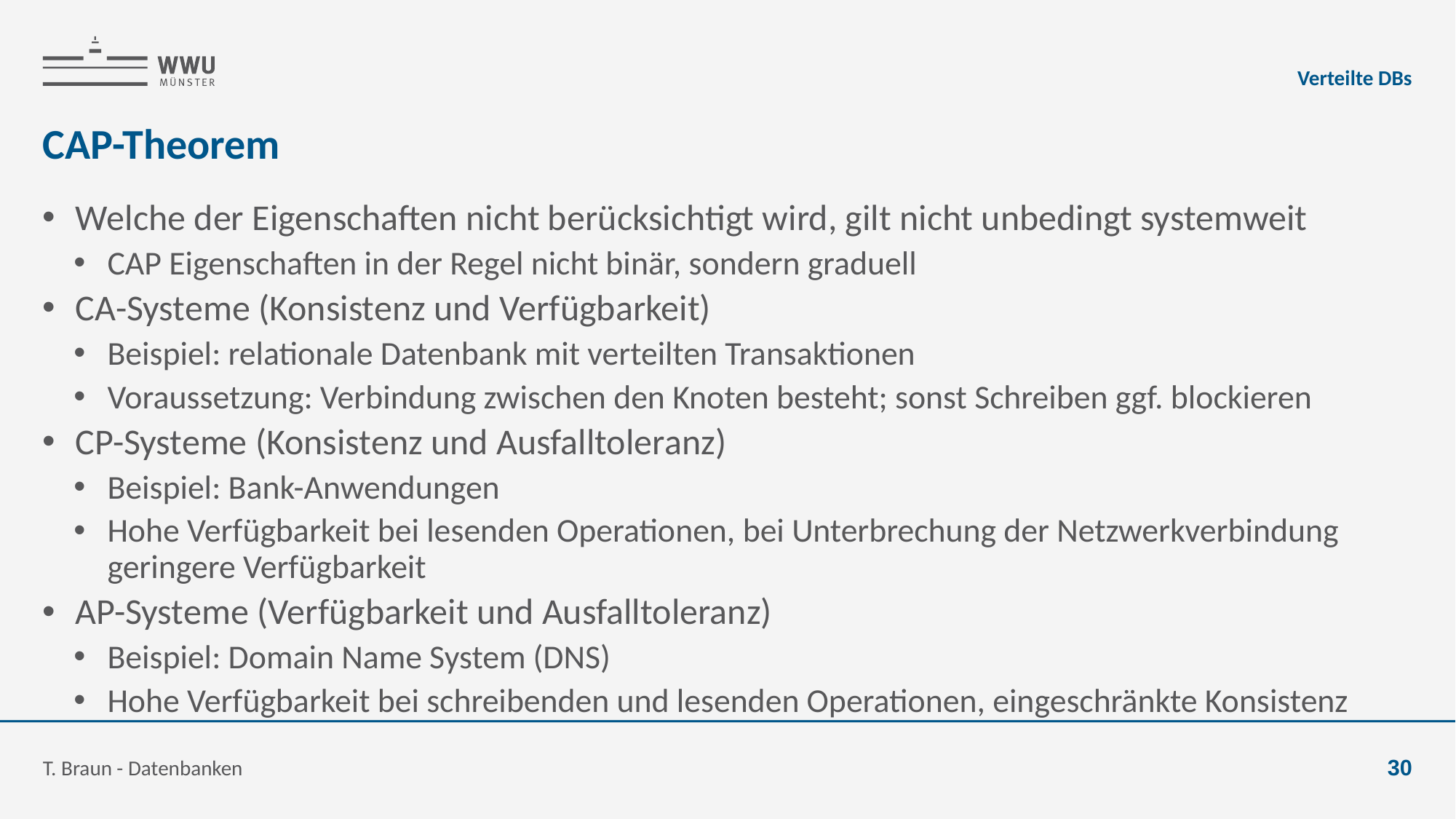

Verteilte DBs
# CAP-Theorem
Welche der Eigenschaften nicht berücksichtigt wird, gilt nicht unbedingt systemweit
CAP Eigenschaften in der Regel nicht binär, sondern graduell
CA-Systeme (Konsistenz und Verfügbarkeit)
Beispiel: relationale Datenbank mit verteilten Transaktionen
Voraussetzung: Verbindung zwischen den Knoten besteht; sonst Schreiben ggf. blockieren
CP-Systeme (Konsistenz und Ausfalltoleranz)
Beispiel: Bank-Anwendungen
Hohe Verfügbarkeit bei lesenden Operationen, bei Unterbrechung der Netzwerkverbindung geringere Verfügbarkeit
AP-Systeme (Verfügbarkeit und Ausfalltoleranz)
Beispiel: Domain Name System (DNS)
Hohe Verfügbarkeit bei schreibenden und lesenden Operationen, eingeschränkte Konsistenz

T. Braun - Datenbanken
30